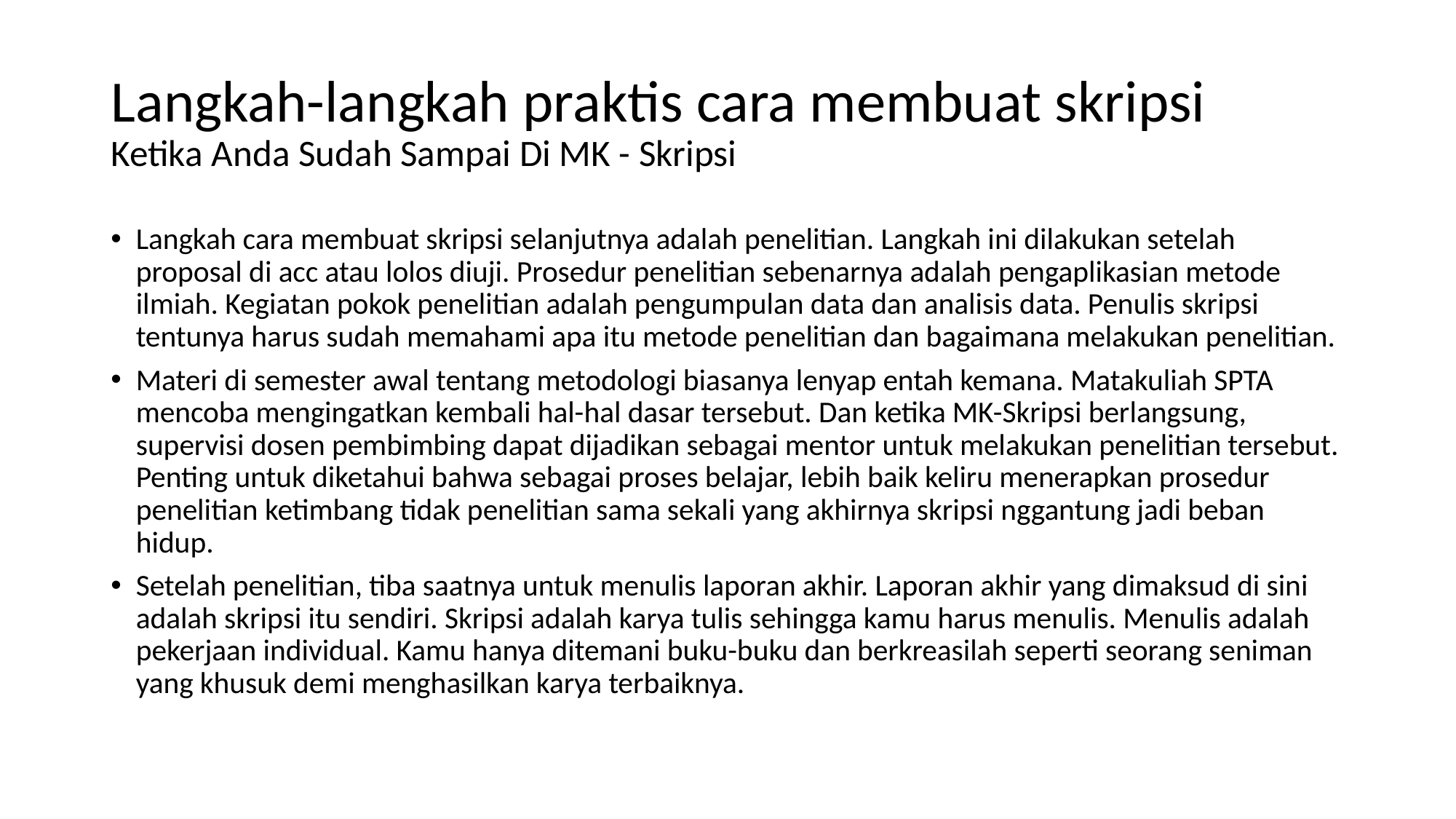

# Langkah-langkah praktis cara membuat skripsi Ketika Anda Sudah Sampai Di MK - Skripsi
Langkah cara membuat skripsi selanjutnya adalah penelitian. Langkah ini dilakukan setelah proposal di acc atau lolos diuji. Prosedur penelitian sebenarnya adalah pengaplikasian metode ilmiah. Kegiatan pokok penelitian adalah pengumpulan data dan analisis data. Penulis skripsi tentunya harus sudah memahami apa itu metode penelitian dan bagaimana melakukan penelitian.
Materi di semester awal tentang metodologi biasanya lenyap entah kemana. Matakuliah SPTA mencoba mengingatkan kembali hal-hal dasar tersebut. Dan ketika MK-Skripsi berlangsung, supervisi dosen pembimbing dapat dijadikan sebagai mentor untuk melakukan penelitian tersebut. Penting untuk diketahui bahwa sebagai proses belajar, lebih baik keliru menerapkan prosedur penelitian ketimbang tidak penelitian sama sekali yang akhirnya skripsi nggantung jadi beban hidup.
Setelah penelitian, tiba saatnya untuk menulis laporan akhir. Laporan akhir yang dimaksud di sini adalah skripsi itu sendiri. Skripsi adalah karya tulis sehingga kamu harus menulis. Menulis adalah pekerjaan individual. Kamu hanya ditemani buku-buku dan berkreasilah seperti seorang seniman yang khusuk demi menghasilkan karya terbaiknya.